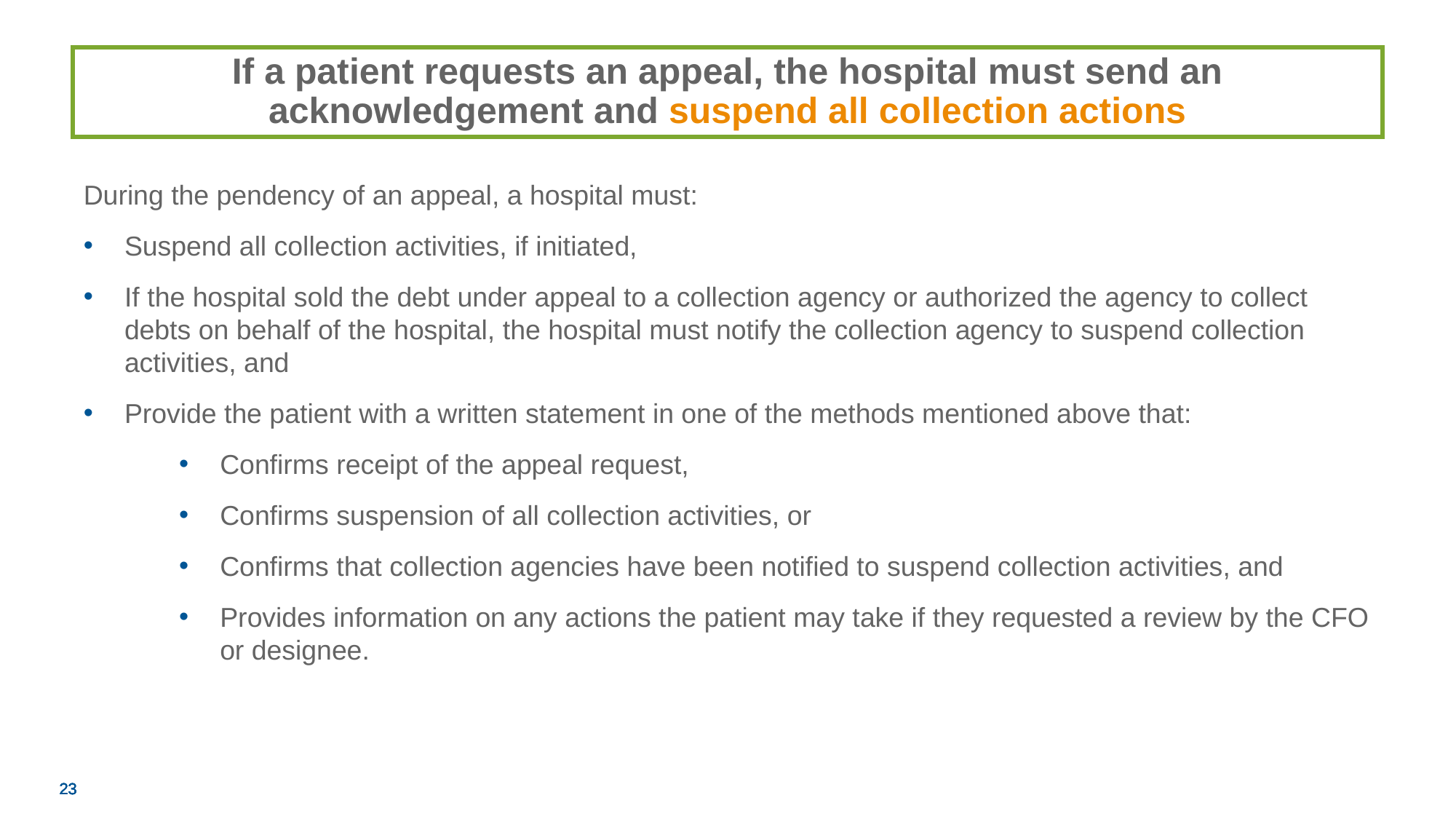

If a patient requests an appeal, the hospital must send an acknowledgement and suspend all collection actions
During the pendency of an appeal, a hospital must:
Suspend all collection activities, if initiated,
If the hospital sold the debt under appeal to a collection agency or authorized the agency to collect debts on behalf of the hospital, the hospital must notify the collection agency to suspend collection activities, and
Provide the patient with a written statement in one of the methods mentioned above that:
Confirms receipt of the appeal request,
Confirms suspension of all collection activities, or
Confirms that collection agencies have been notified to suspend collection activities, and
Provides information on any actions the patient may take if they requested a review by the CFO or designee.